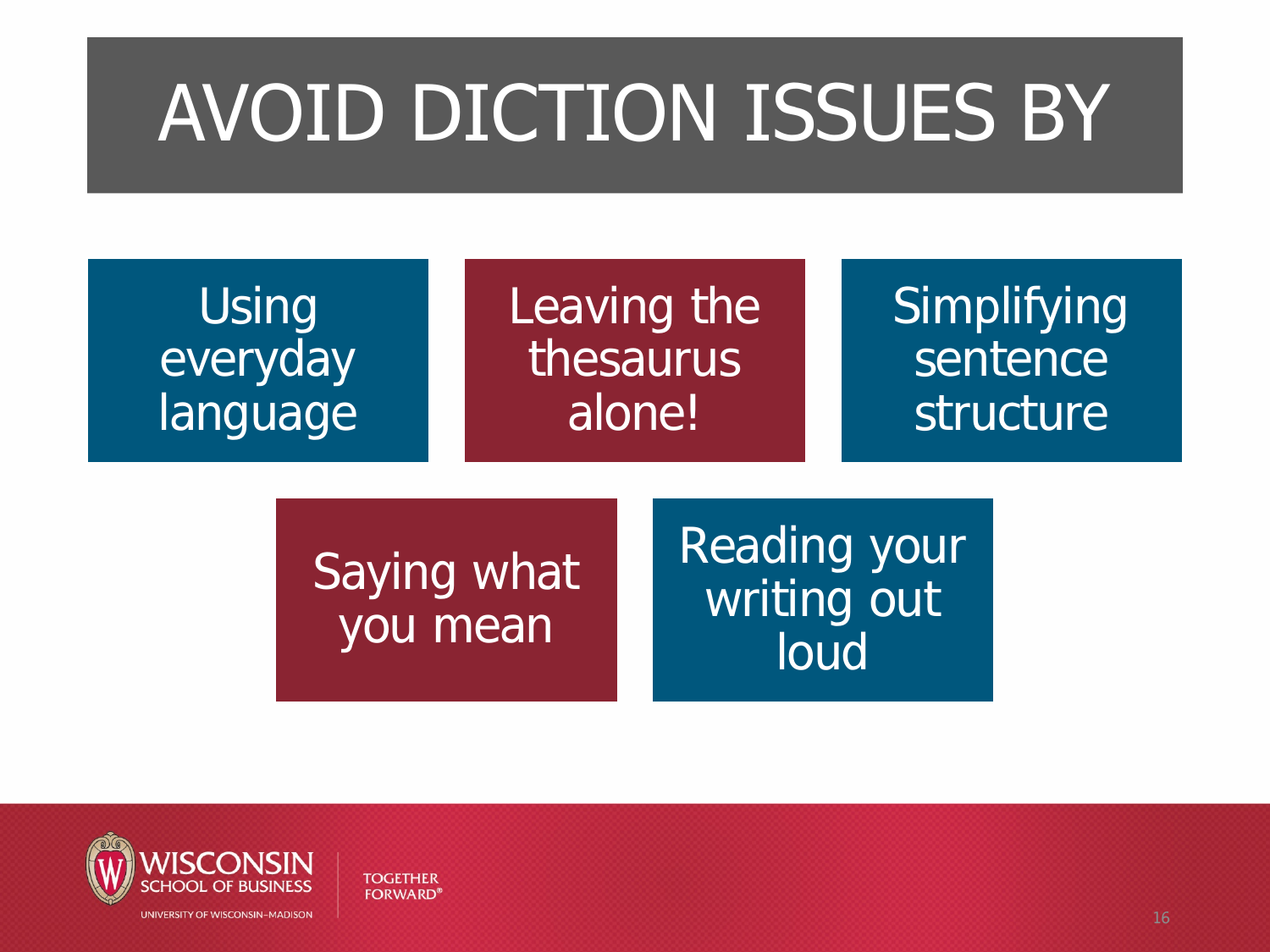

Avoid Diction Issues By
# Title and Content
Using everyday language
Leaving the thesaurus alone!
Simplifying sentence structure
Saying what you mean
Reading your writing out loud
16